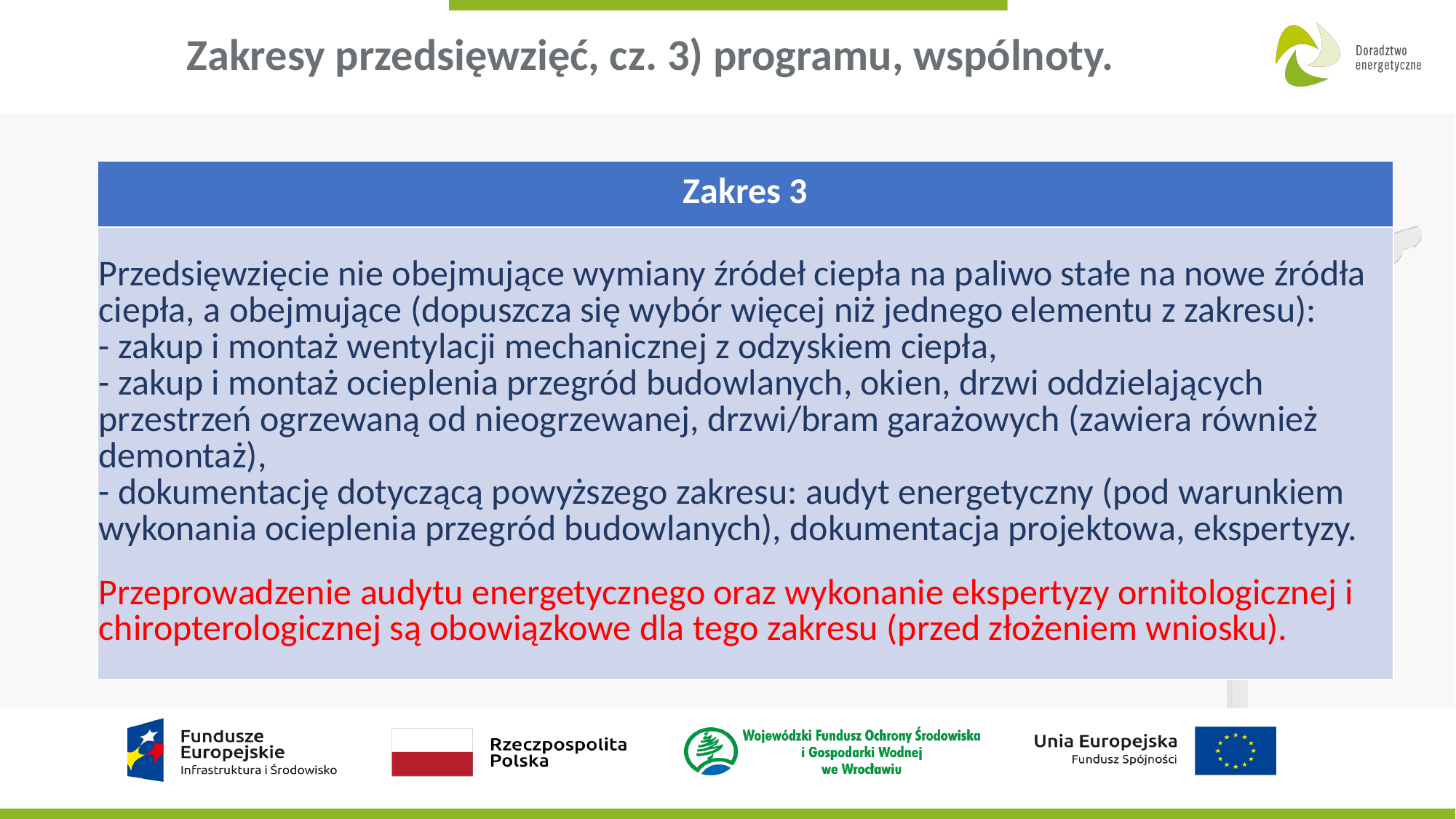

# Zakresy przedsięwzięć, cz. 3) programu, wspólnoty.
| Zakres 3 |
| --- |
| Przedsięwzięcie nie obejmujące wymiany źródeł ciepła na paliwo stałe na nowe źródła ciepła, a obejmujące (dopuszcza się wybór więcej niż jednego elementu z zakresu): - zakup i montaż wentylacji mechanicznej z odzyskiem ciepła, - zakup i montaż ocieplenia przegród budowlanych, okien, drzwi oddzielających przestrzeń ogrzewaną od nieogrzewanej, drzwi/bram garażowych (zawiera również demontaż), - dokumentację dotyczącą powyższego zakresu: audyt energetyczny (pod warunkiem wykonania ocieplenia przegród budowlanych), dokumentacja projektowa, ekspertyzy. Przeprowadzenie audytu energetycznego oraz wykonanie ekspertyzy ornitologicznej i chiropterologicznej są obowiązkowe dla tego zakresu (przed złożeniem wniosku). |